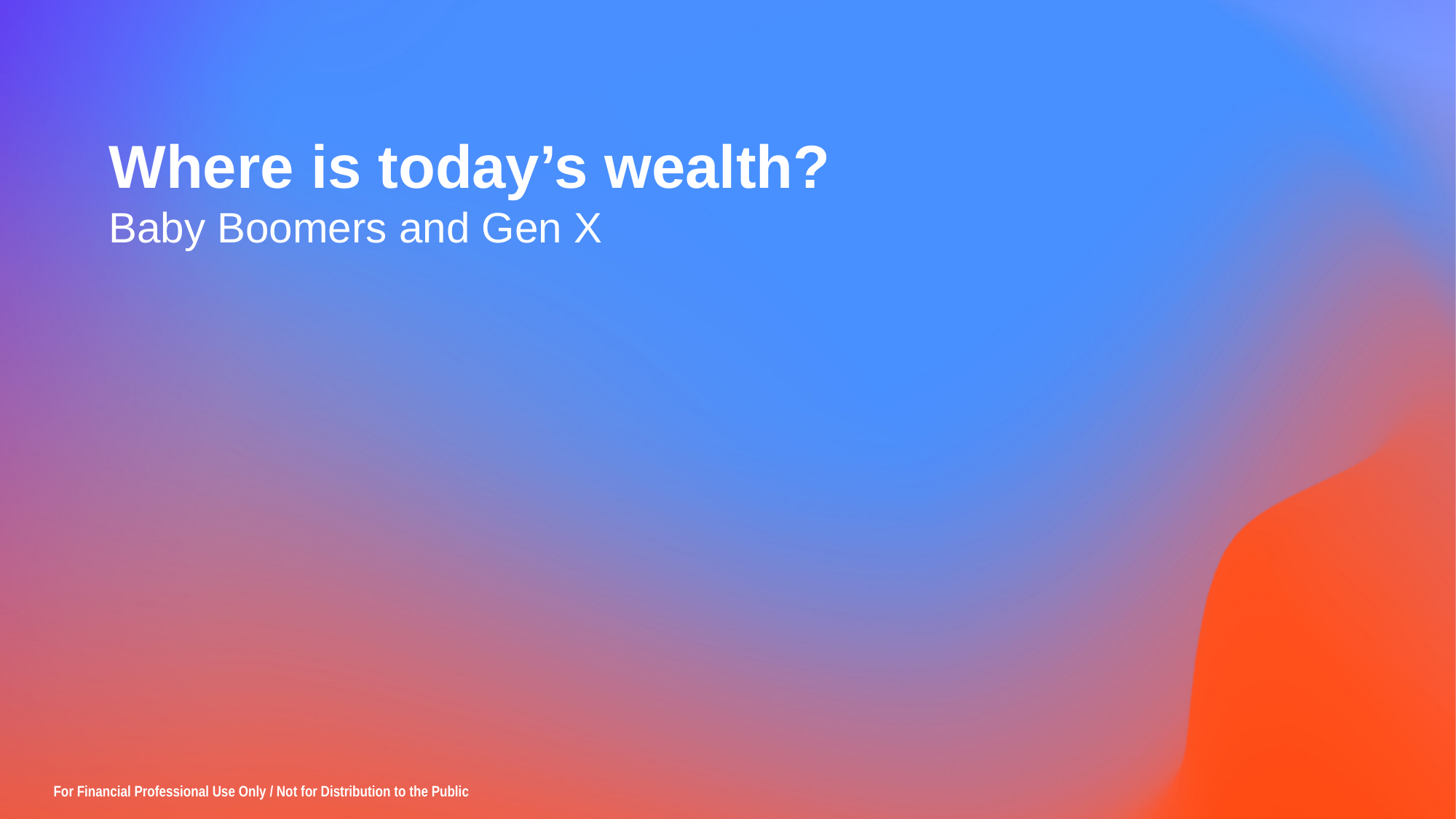

Where is today’s wealth?
Baby Boomers and Gen X